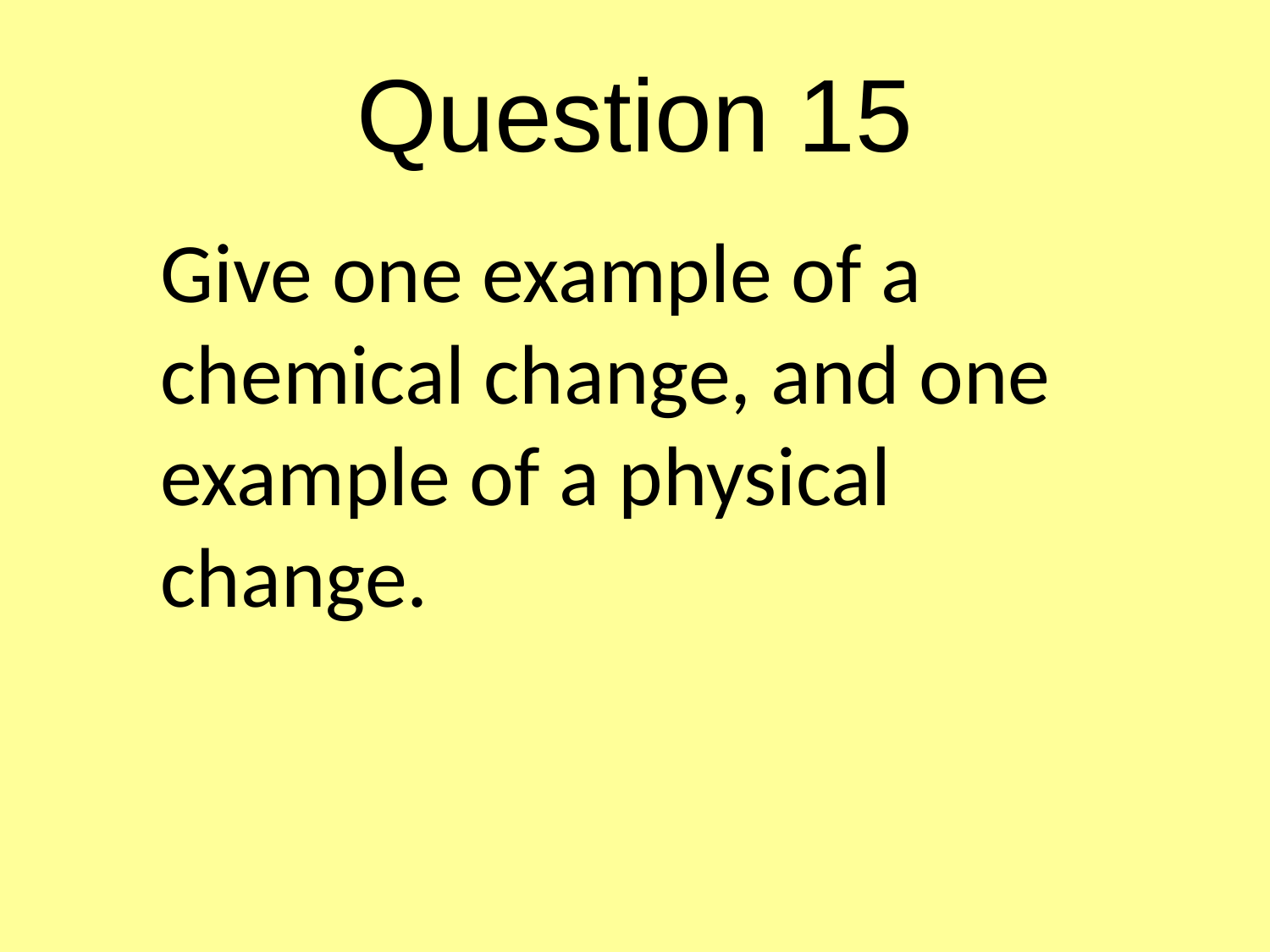

# Question 15
Give one example of a chemical change, and one example of a physical change.